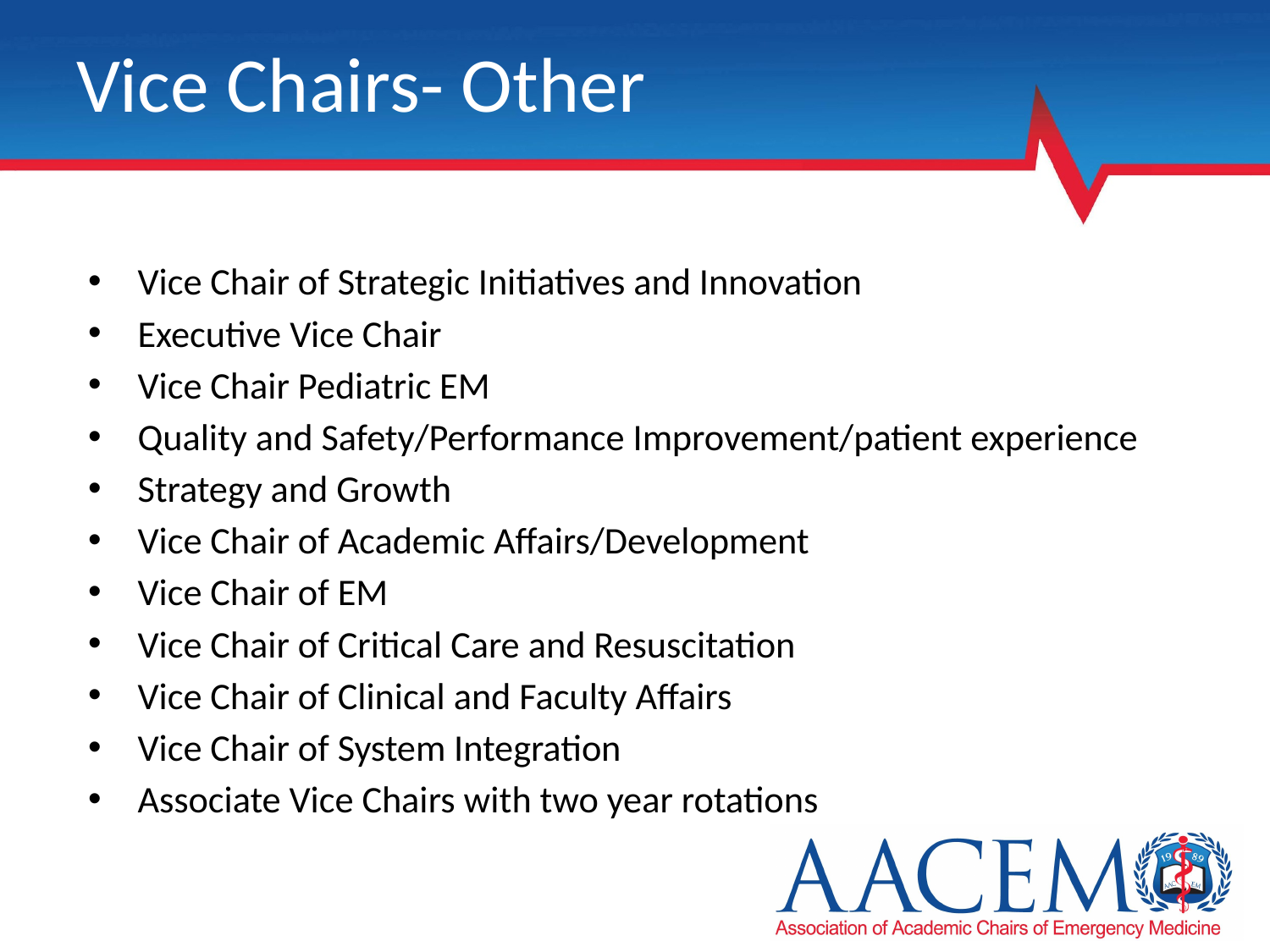

# Vice Chairs- Other

Vice Chair of Strategic Initiatives and Innovation
Executive Vice Chair
Vice Chair Pediatric EM
Quality and Safety/Performance Improvement/patient experience
Strategy and Growth
Vice Chair of Academic Affairs/Development
Vice Chair of EM
Vice Chair of Critical Care and Resuscitation
Vice Chair of Clinical and Faculty Affairs
Vice Chair of System Integration
Associate Vice Chairs with two year rotations